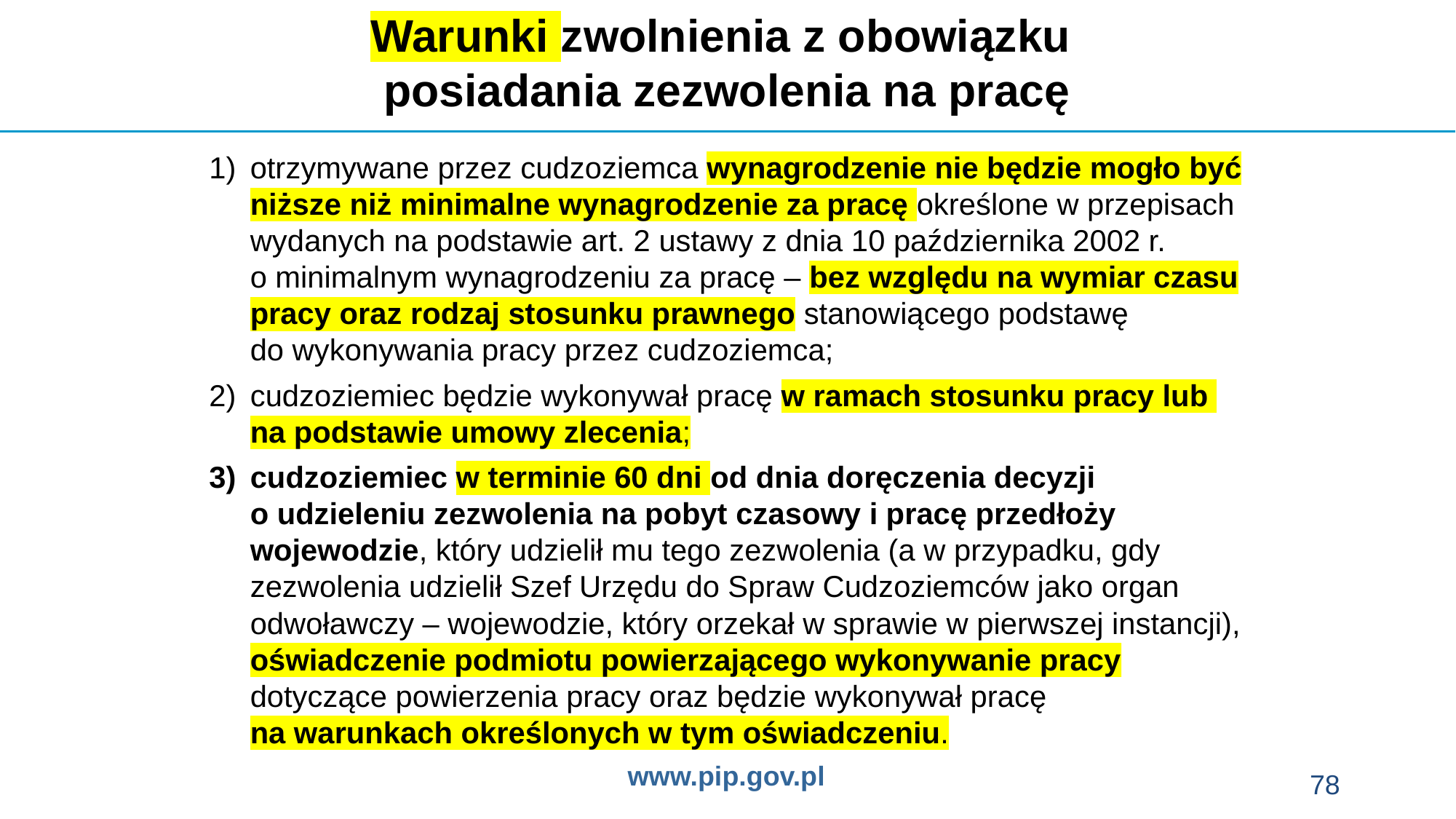

Warunki zwolnienia z obowiązku
posiadania zezwolenia na pracę
otrzymywane przez cudzoziemca wynagrodzenie nie będzie mogło być niższe niż minimalne wynagrodzenie za pracę określone w przepisach wydanych na podstawie art. 2 ustawy z dnia 10 października 2002 r.
o minimalnym wynagrodzeniu za pracę – bez względu na wymiar czasu pracy oraz rodzaj stosunku prawnego stanowiącego podstawę
do wykonywania pracy przez cudzoziemca;
cudzoziemiec będzie wykonywał pracę w ramach stosunku pracy lub
na podstawie umowy zlecenia;
cudzoziemiec w terminie 60 dni od dnia doręczenia decyzji
o udzieleniu zezwolenia na pobyt czasowy i pracę przedłoży wojewodzie, który udzielił mu tego zezwolenia (a w przypadku, gdy zezwolenia udzielił Szef Urzędu do Spraw Cudzoziemców jako organ odwoławczy – wojewodzie, który orzekał w sprawie w pierwszej instancji), oświadczenie podmiotu powierzającego wykonywanie pracy dotyczące powierzenia pracy oraz będzie wykonywał pracę
na warunkach określonych w tym oświadczeniu.

78